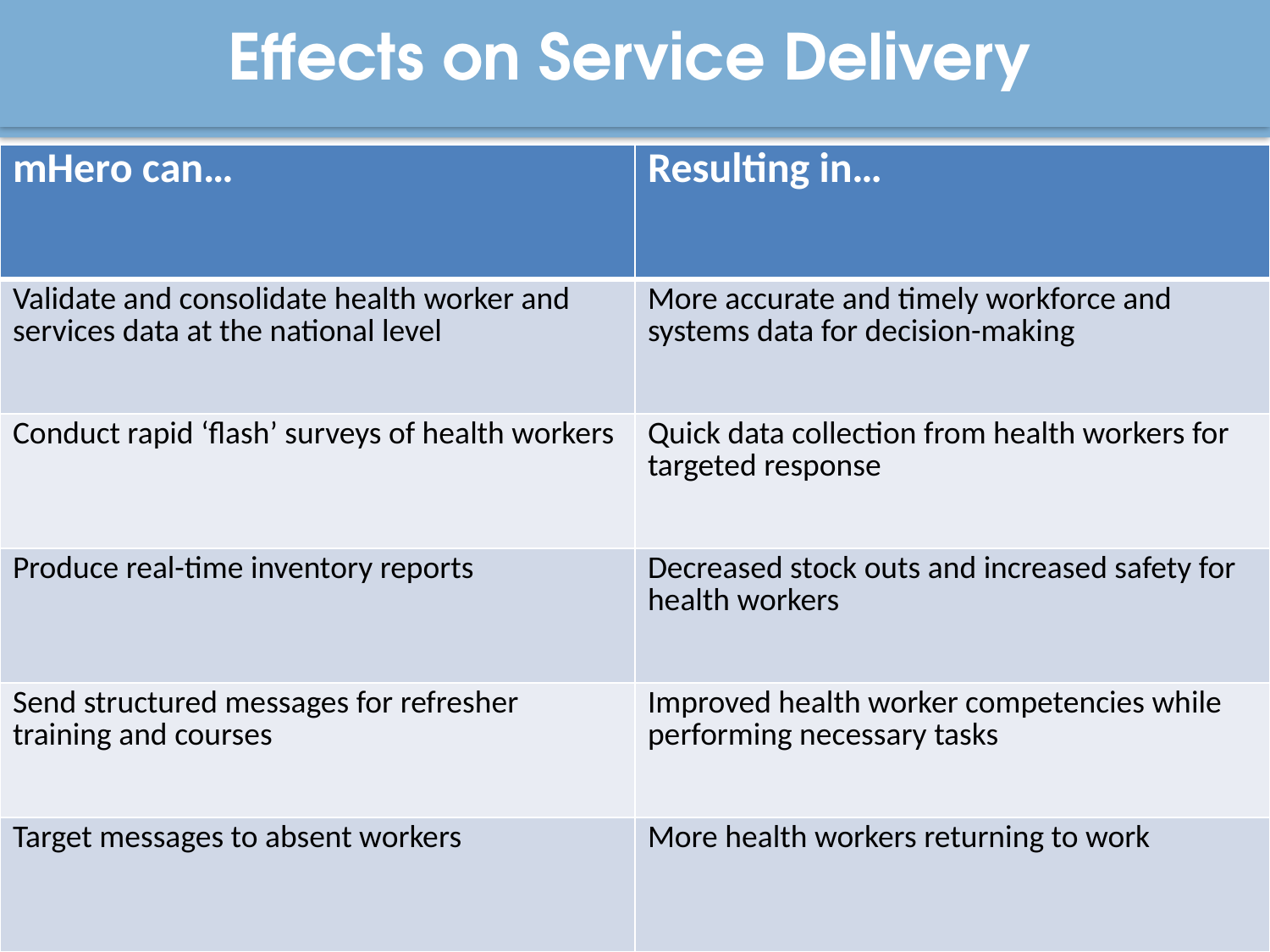

Effects on Service Delivery
| mHero can… | Resulting in… |
| --- | --- |
| Validate and consolidate health worker and services data at the national level | More accurate and timely workforce and systems data for decision-making |
| Conduct rapid ‘flash’ surveys of health workers | Quick data collection from health workers for targeted response |
| Produce real-time inventory reports | Decreased stock outs and increased safety for health workers |
| Send structured messages for refresher training and courses | Improved health worker competencies while performing necessary tasks |
| Target messages to absent workers | More health workers returning to work |
Belize